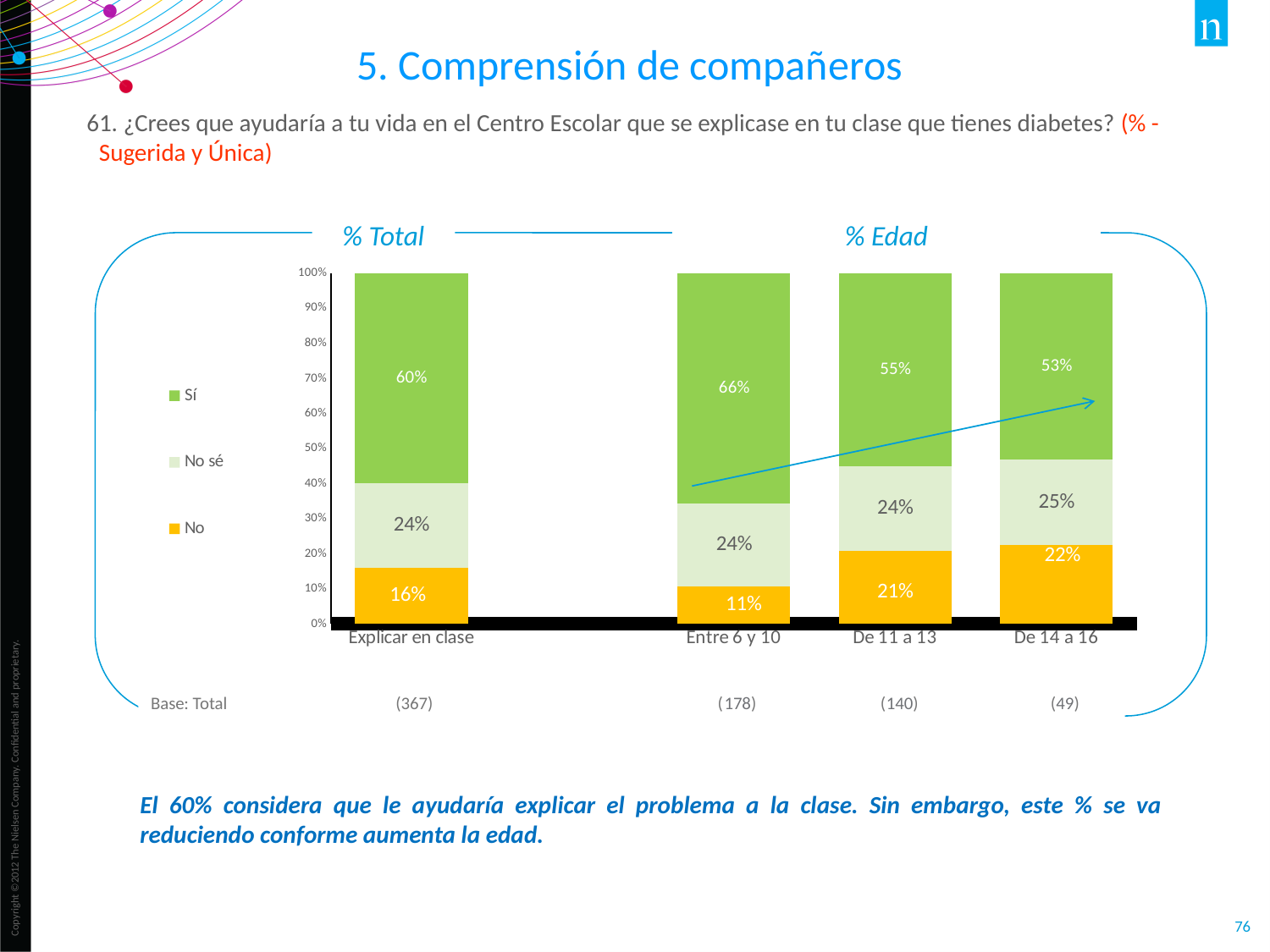

5. Comprensión de compañeros
61. ¿Crees que ayudaría a tu vida en el Centro Escolar que se explicase en tu clase que tienes diabetes? (% - Sugerida y Única)

% Total
% Edad

### Chart

| Category | No | No sé | Sí |
|---|---|---|---|
| Explicar en clase | 0.161 | 0.24 | 0.599 |
|  | None | None | None |
| Entre 6 y 10 | 0.107 | 0.236 | 0.657 |
| De 11 a 13 | 0.207 | 0.243 | 0.55 |
| De 14 a 16 | 0.224 | 0.245 | 0.531 |
Base: Total                                          (367)                                                                       (178)                               (140)                                 (49)
El 60% considera que le ayudaría explicar el problema a la clase. Sin embargo, este % se va reduciendo conforme aumenta la edad.